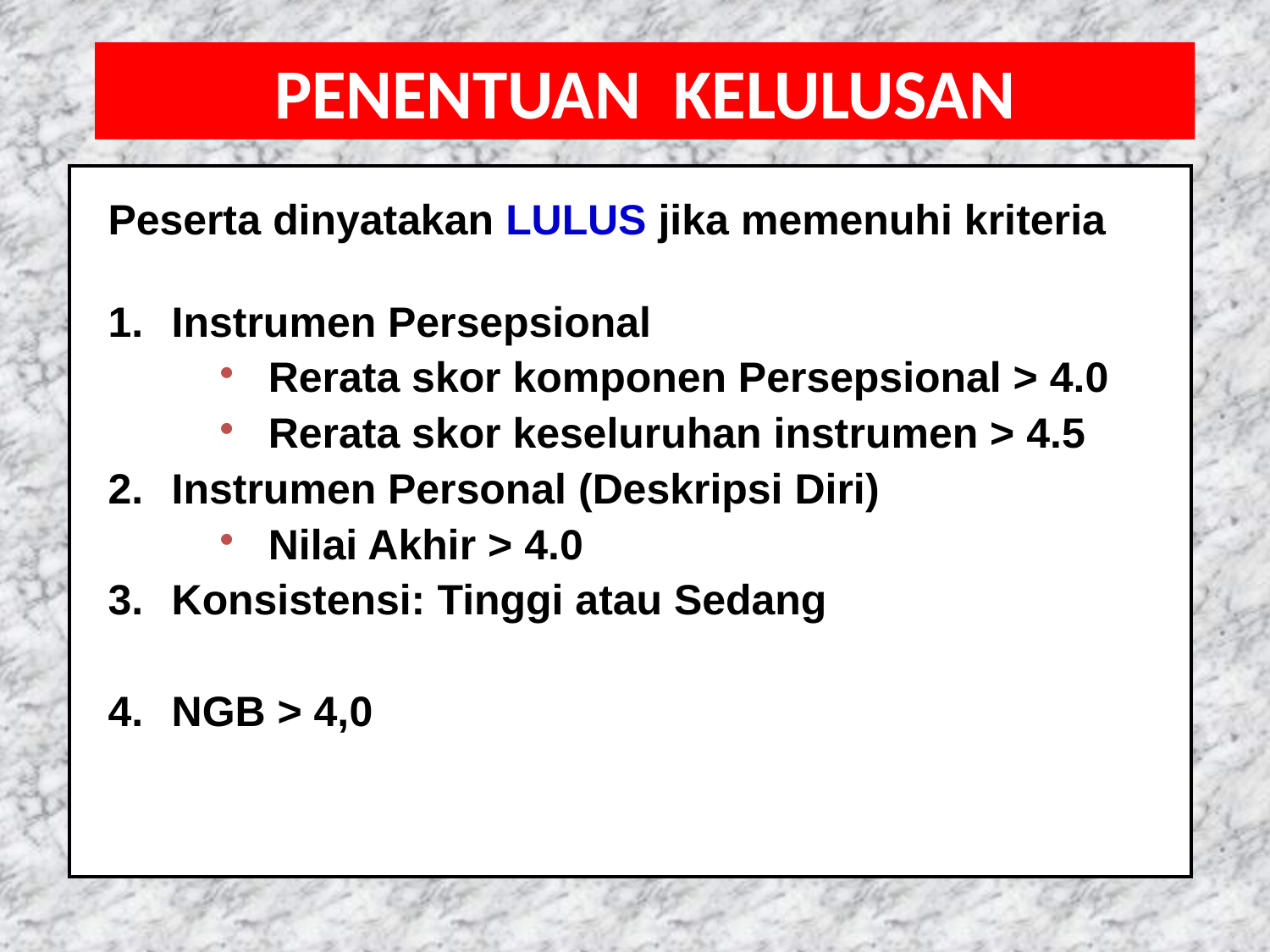

PENENTUAN  KELULUSAN
| Peserta dinyatakan LULUS jika memenuhi kriteria Instrumen Persepsional Rerata skor komponen Persepsional > 4.0 Rerata skor keseluruhan instrumen > 4.5 Instrumen Personal (Deskripsi Diri) Nilai Akhir > 4.0 Konsistensi: Tinggi atau Sedang NGB > 4,0 |
| --- |
38